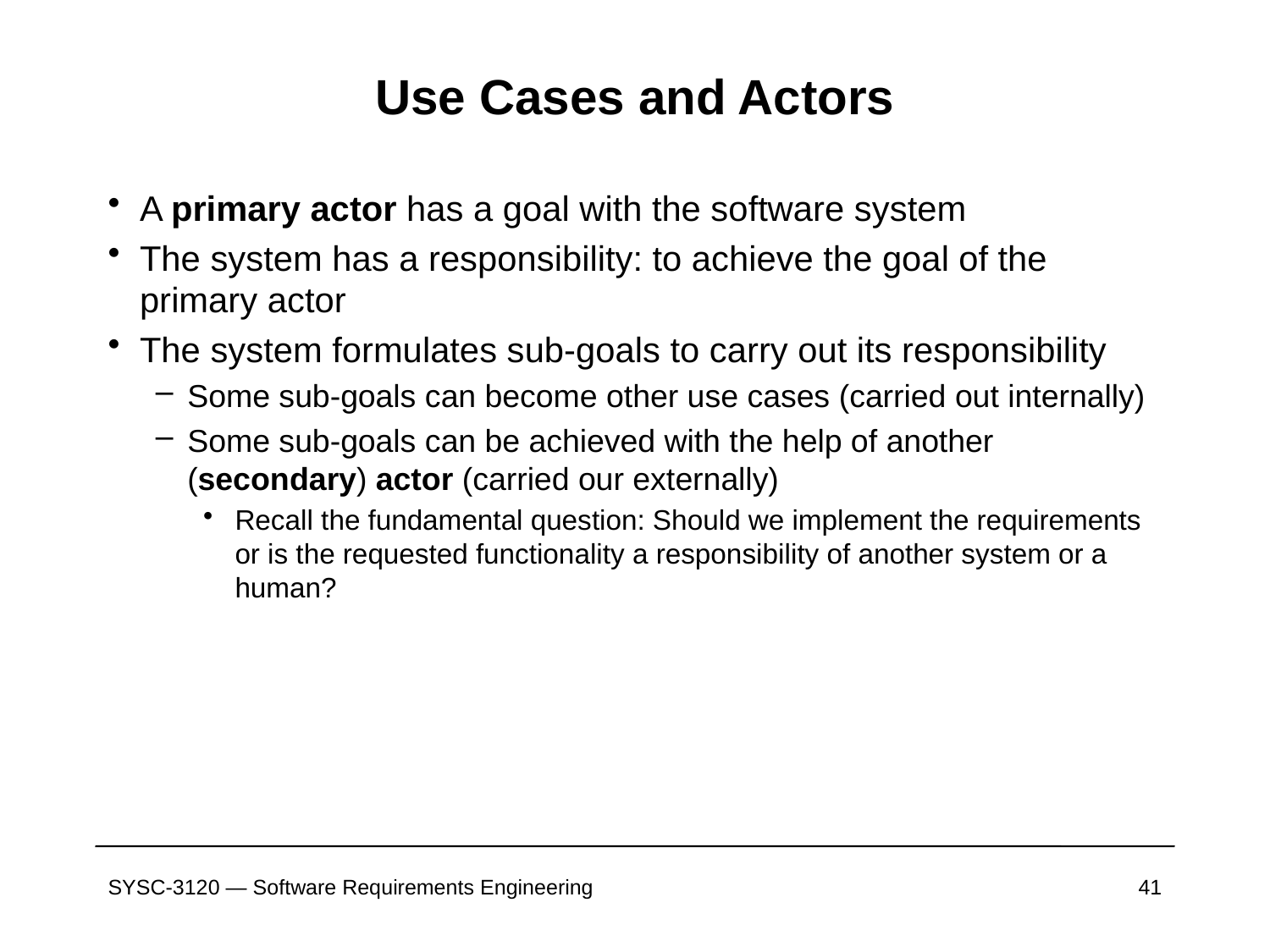

# Use Cases and Actors
A primary actor has a goal with the software system
The system has a responsibility: to achieve the goal of the primary actor
The system formulates sub-goals to carry out its responsibility
Some sub-goals can become other use cases (carried out internally)
Some sub-goals can be achieved with the help of another (secondary) actor (carried our externally)
Recall the fundamental question: Should we implement the requirements or is the requested functionality a responsibility of another system or a human?
SYSC-3120 — Software Requirements Engineering
41